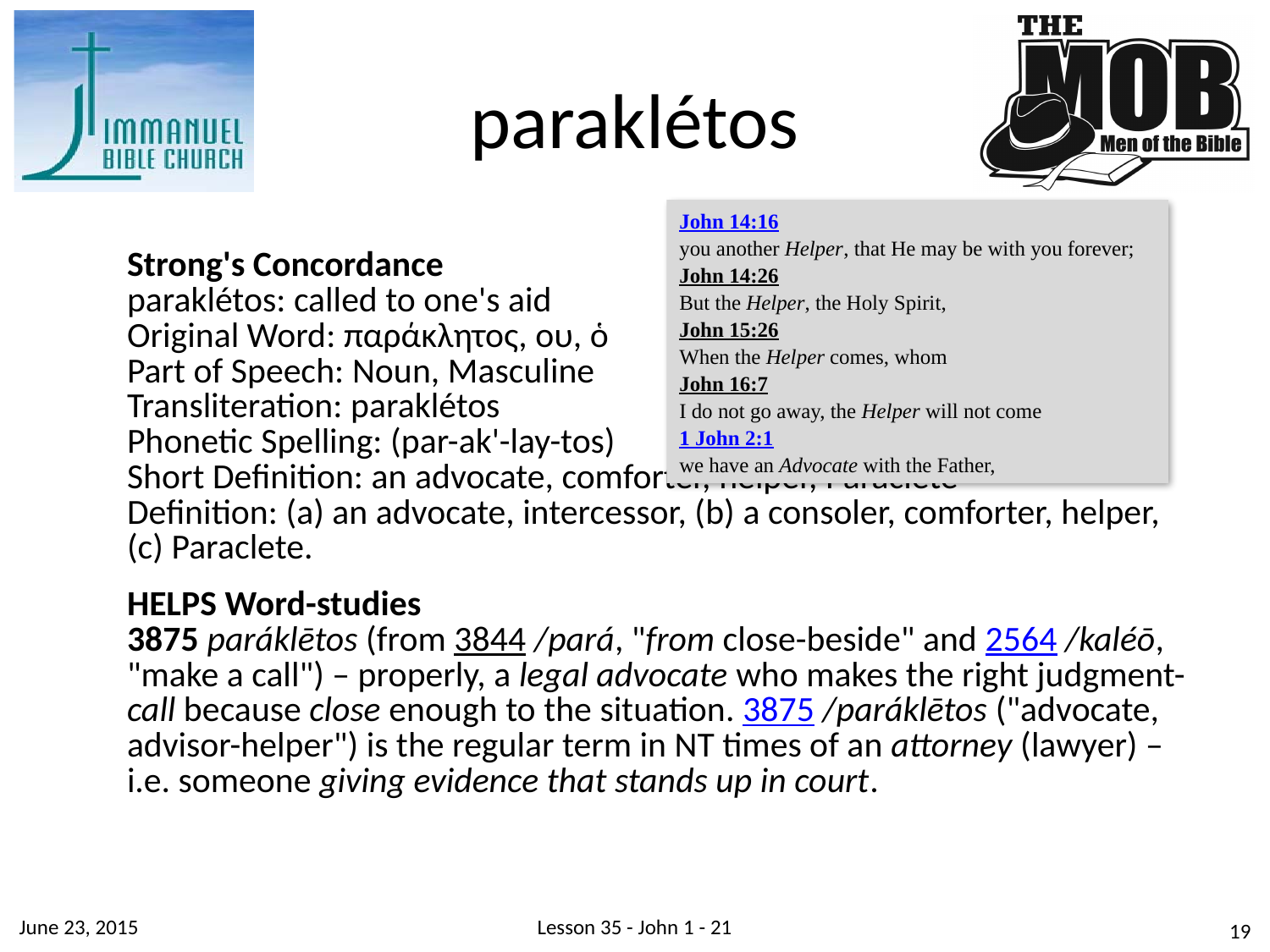

# paraklétos
John 14:16
you another Helper, that He may be with you forever;
John 14:26
But the Helper, the Holy Spirit,
John 15:26
When the Helper comes, whom
John 16:7
I do not go away, the Helper will not come
1 John 2:1
we have an Advocate with the Father,
| Strong's Concordance paraklétos: called to one's aid Original Word: παράκλητος, ου, ὁ Part of Speech: Noun, Masculine Transliteration: paraklétos Phonetic Spelling: (par-ak'-lay-tos) Short Definition: an advocate, comforter, helper, Paraclete Definition: (a) an advocate, intercessor, (b) a consoler, comforter, helper, (c) Paraclete. HELPS Word-studies 3875 paráklētos (from 3844 /pará, "from close-beside" and 2564 /kaléō, "make a call") – properly, a legal advocate who makes the right judgment-call because close enough to the situation. 3875 /paráklētos ("advocate, advisor-helper") is the regular term in NT times of an attorney (lawyer) – i.e. someone giving evidence that stands up in court. |
| --- |
June 23, 2015
Lesson 35 - John 1 - 21
19